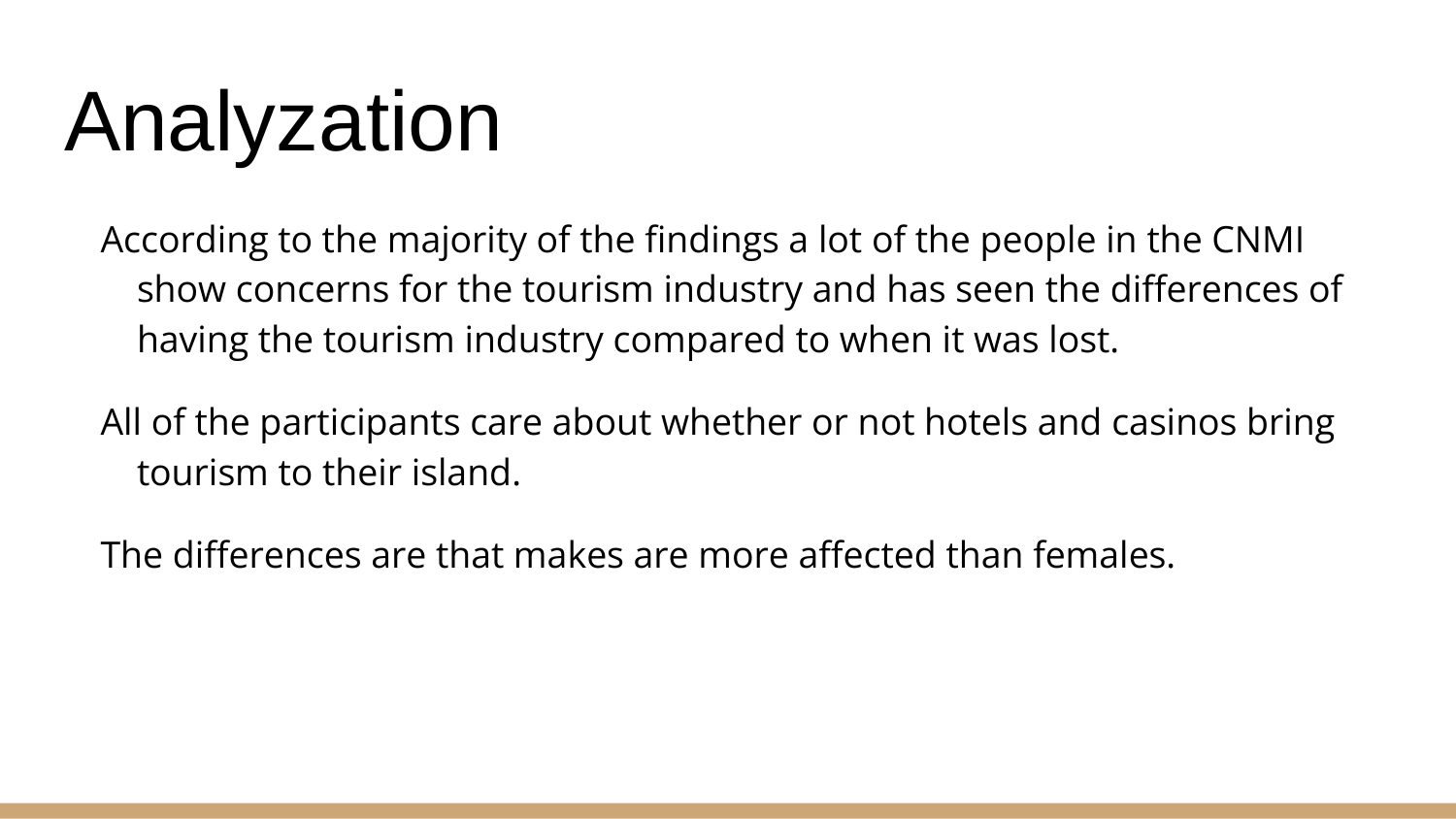

# Analyzation
According to the majority of the findings a lot of the people in the CNMI show concerns for the tourism industry and has seen the differences of having the tourism industry compared to when it was lost.
All of the participants care about whether or not hotels and casinos bring tourism to their island.
The differences are that makes are more affected than females.